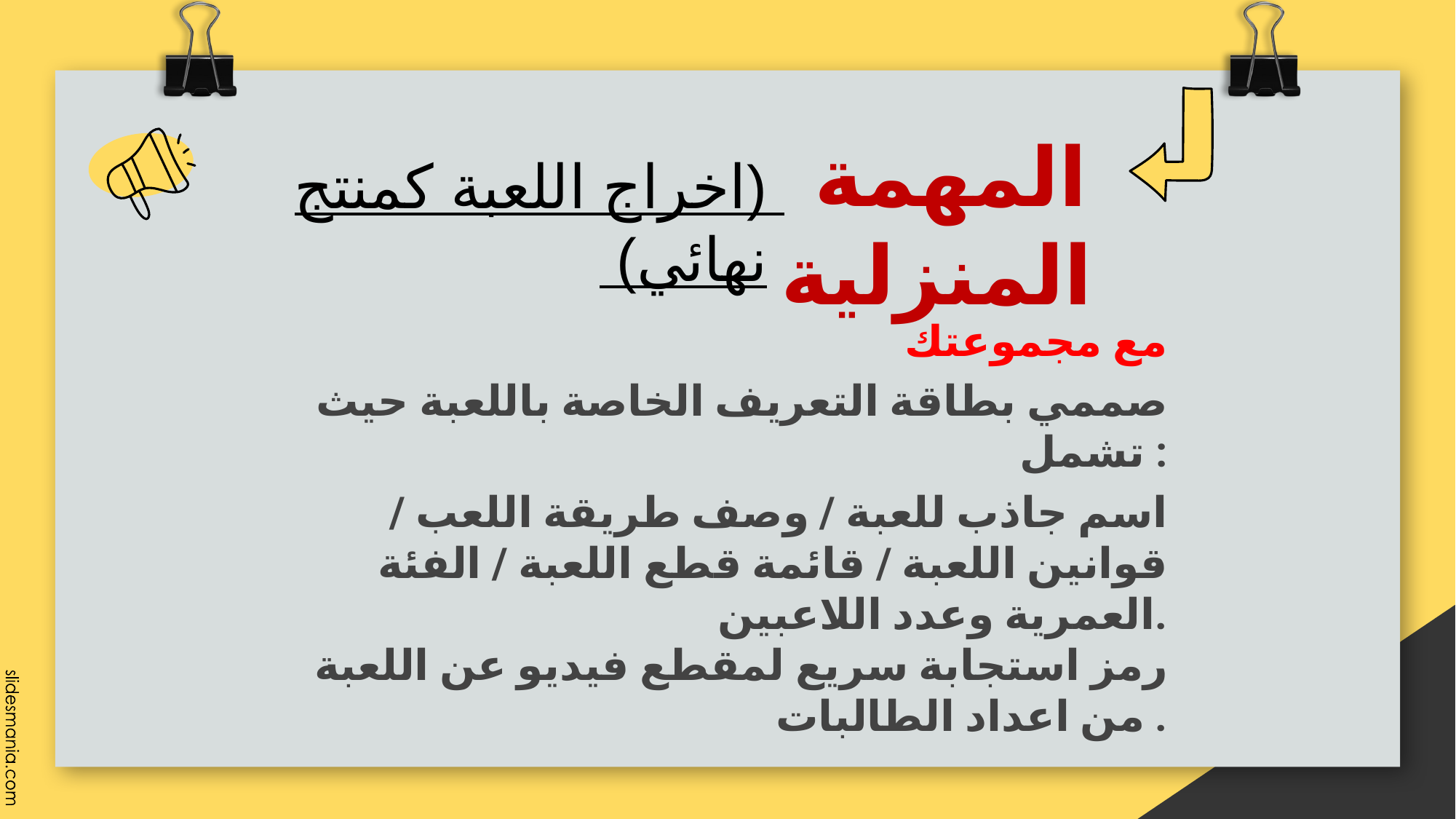

المهمة المنزلية

(اخراج اللعبة كمنتج نهائي)
مع مجموعتك
صممي بطاقة التعريف الخاصة باللعبة حيث تشمل :
اسم جاذب للعبة / وصف طريقة اللعب / قوانين اللعبة / قائمة قطع اللعبة / الفئة العمرية وعدد اللاعبين.
رمز استجابة سريع لمقطع فيديو عن اللعبة من اعداد الطالبات .